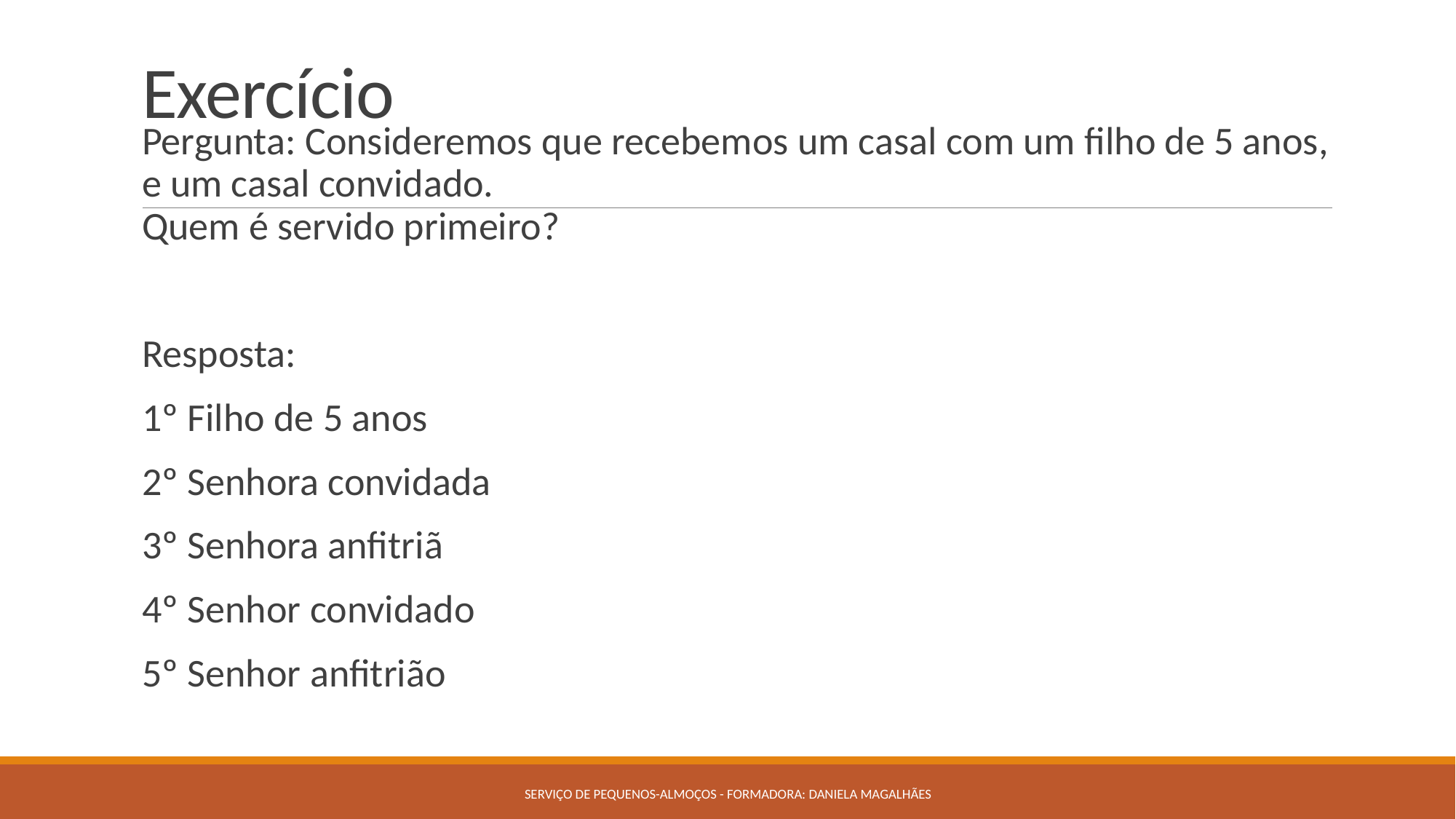

# Exercício
Pergunta: Consideremos que recebemos um casal com um filho de 5 anos, e um casal convidado.
Quem é servido primeiro?

Resposta:
1º Filho de 5 anos
2º Senhora convidada
3º Senhora anfitriã
4º Senhor convidado
5º Senhor anfitrião

Serviço de pequenos-almoços - Formadora: Daniela Magalhães